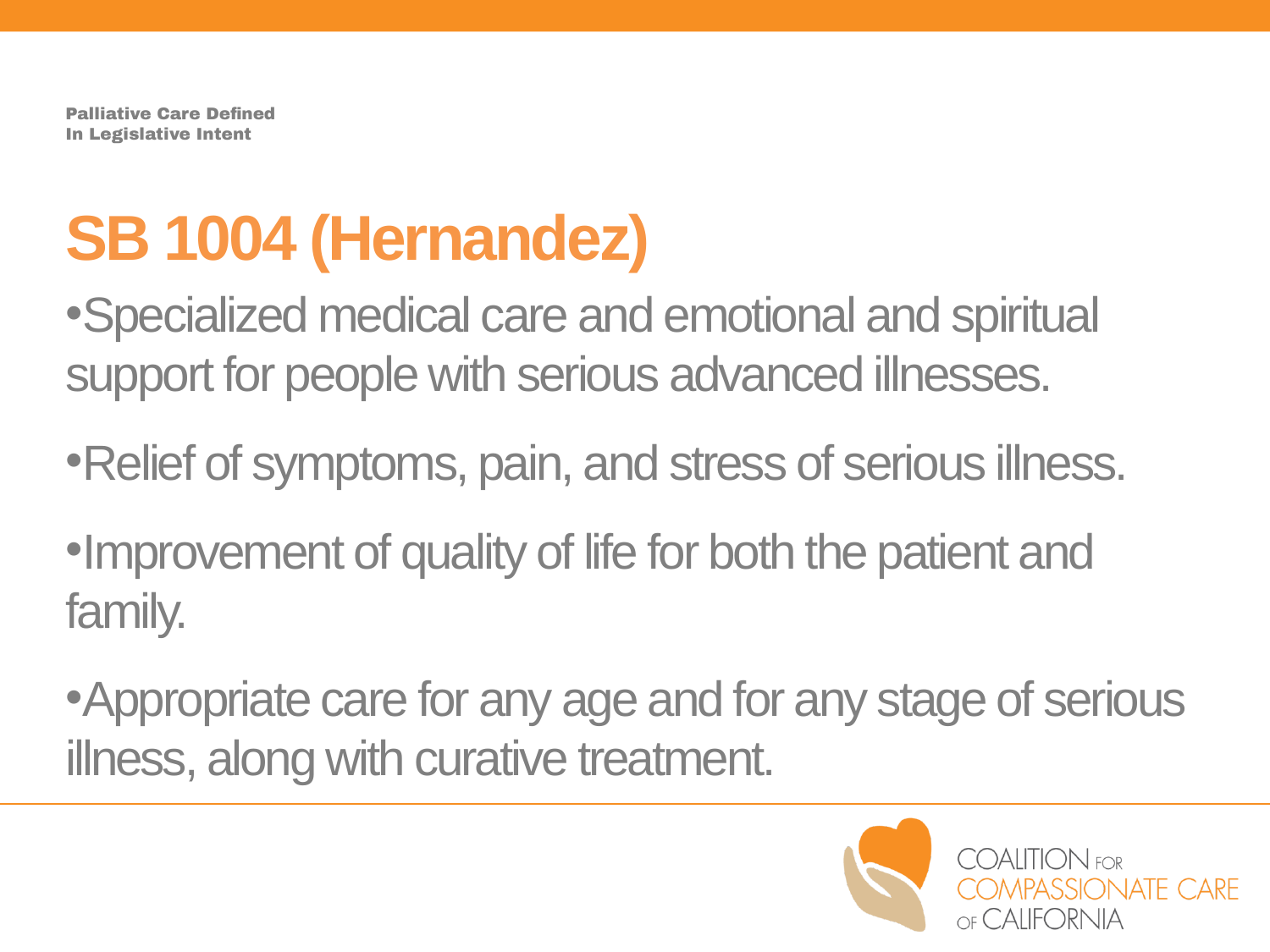

Palliative Care Defined
In Legislative Intent
SB 1004 (Hernandez)
Specialized medical care and emotional and spiritual support for people with serious advanced illnesses.

Relief of symptoms, pain, and stress of serious illness.

Improvement of quality of life for both the patient and family.

Appropriate care for any age and for any stage of serious illness, along with curative treatment.